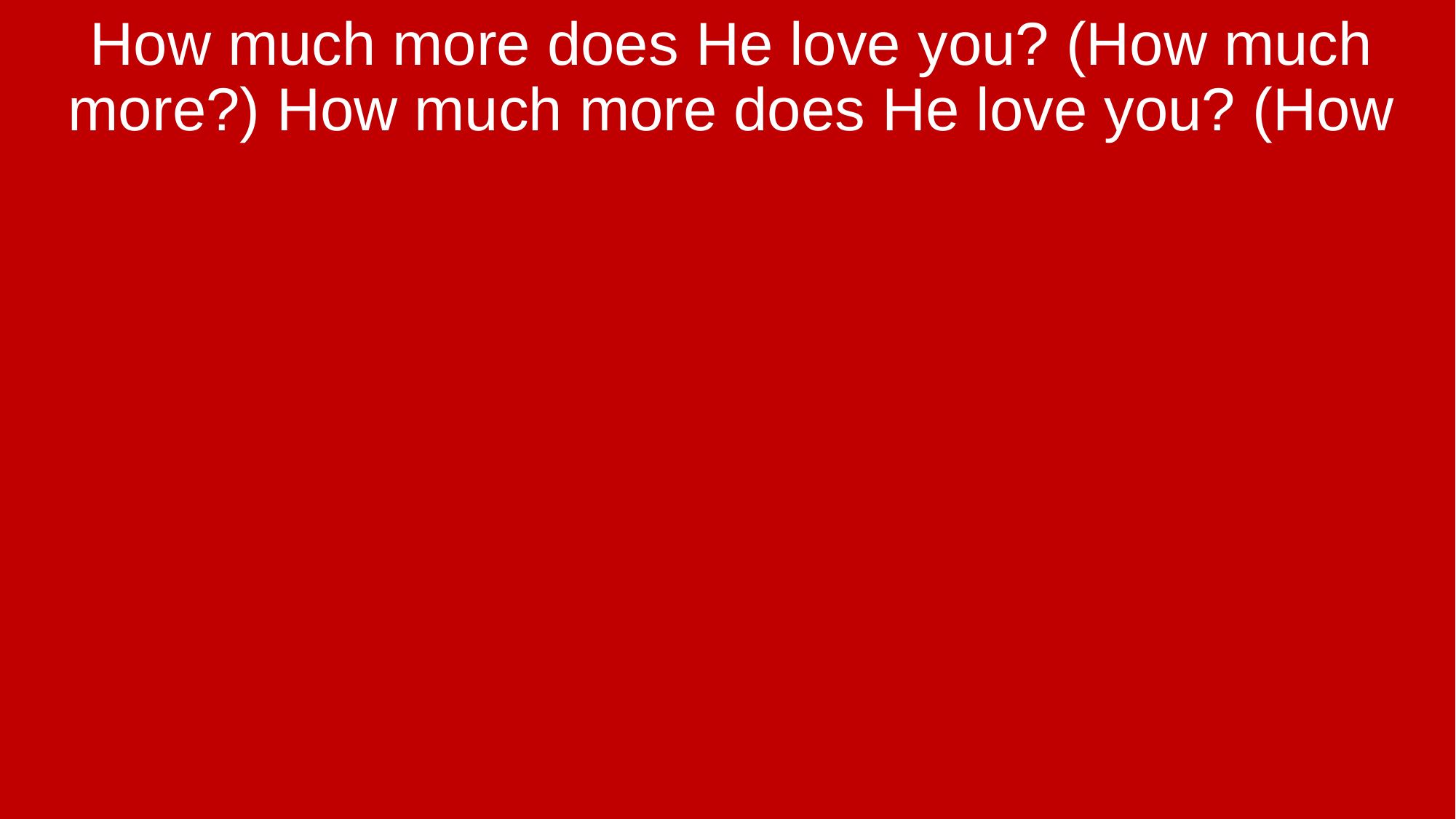

How much more does He love you? (How much more?) How much more does He love you? (How